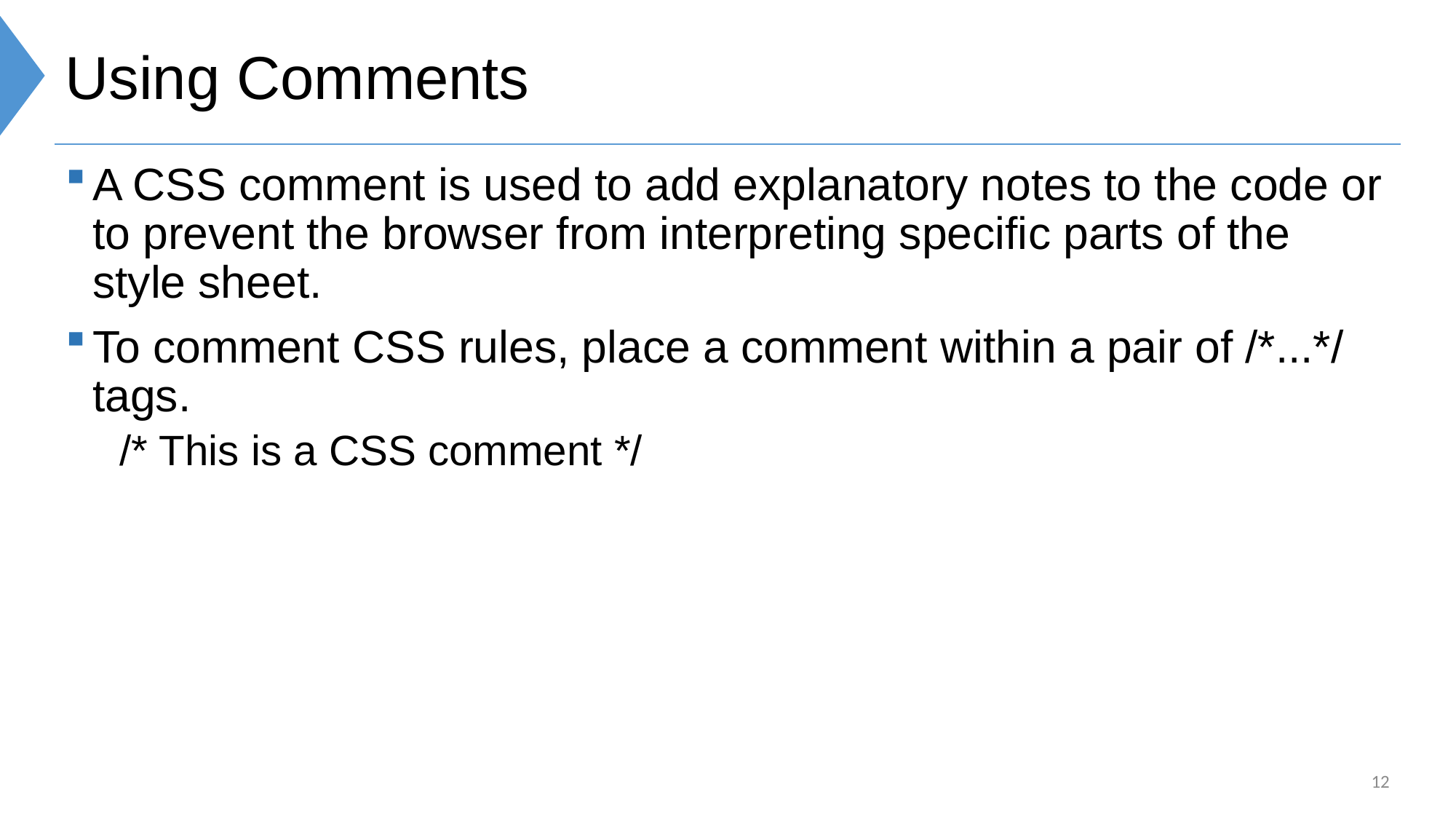

# Using Comments
A CSS comment is used to add explanatory notes to the code or to prevent the browser from interpreting specific parts of the style sheet.
To comment CSS rules, place a comment within a pair of /*...*/ tags.
/* This is a CSS comment */
12